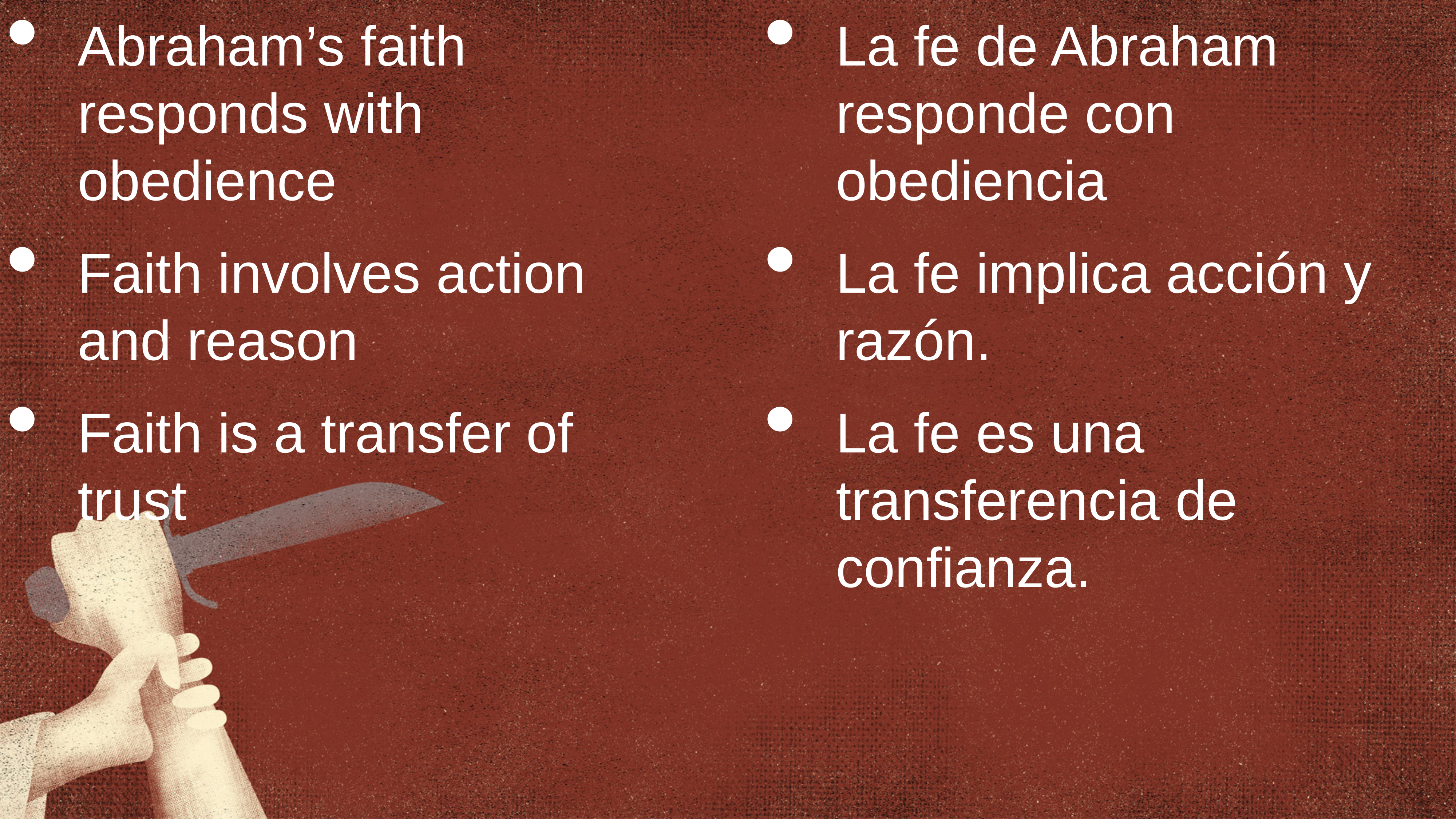

Abraham’s faith responds with obedience
Faith involves action and reason
Faith is a transfer of trust

La fe de Abraham responde con obediencia
La fe implica acción y razón.
La fe es una transferencia de confianza.